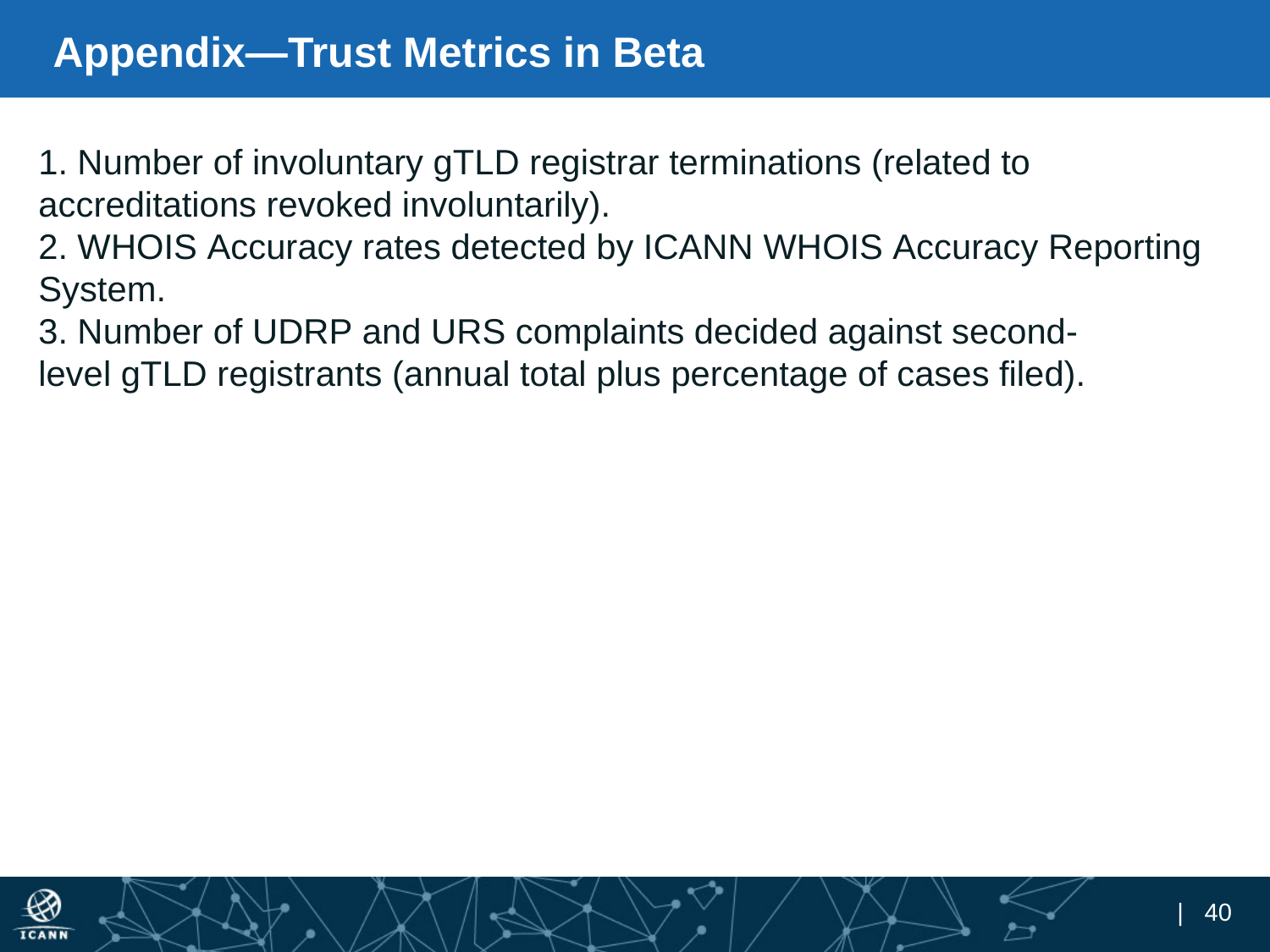

# Appendix—Trust Metrics in Beta
1. Number of involuntary gTLD registrar terminations (related to accreditations revoked involuntarily).
2. WHOIS Accuracy rates detected by ICANN WHOIS Accuracy Reporting System.
3. Number of UDRP and URS complaints decided against second-level gTLD registrants (annual total plus percentage of cases filed).